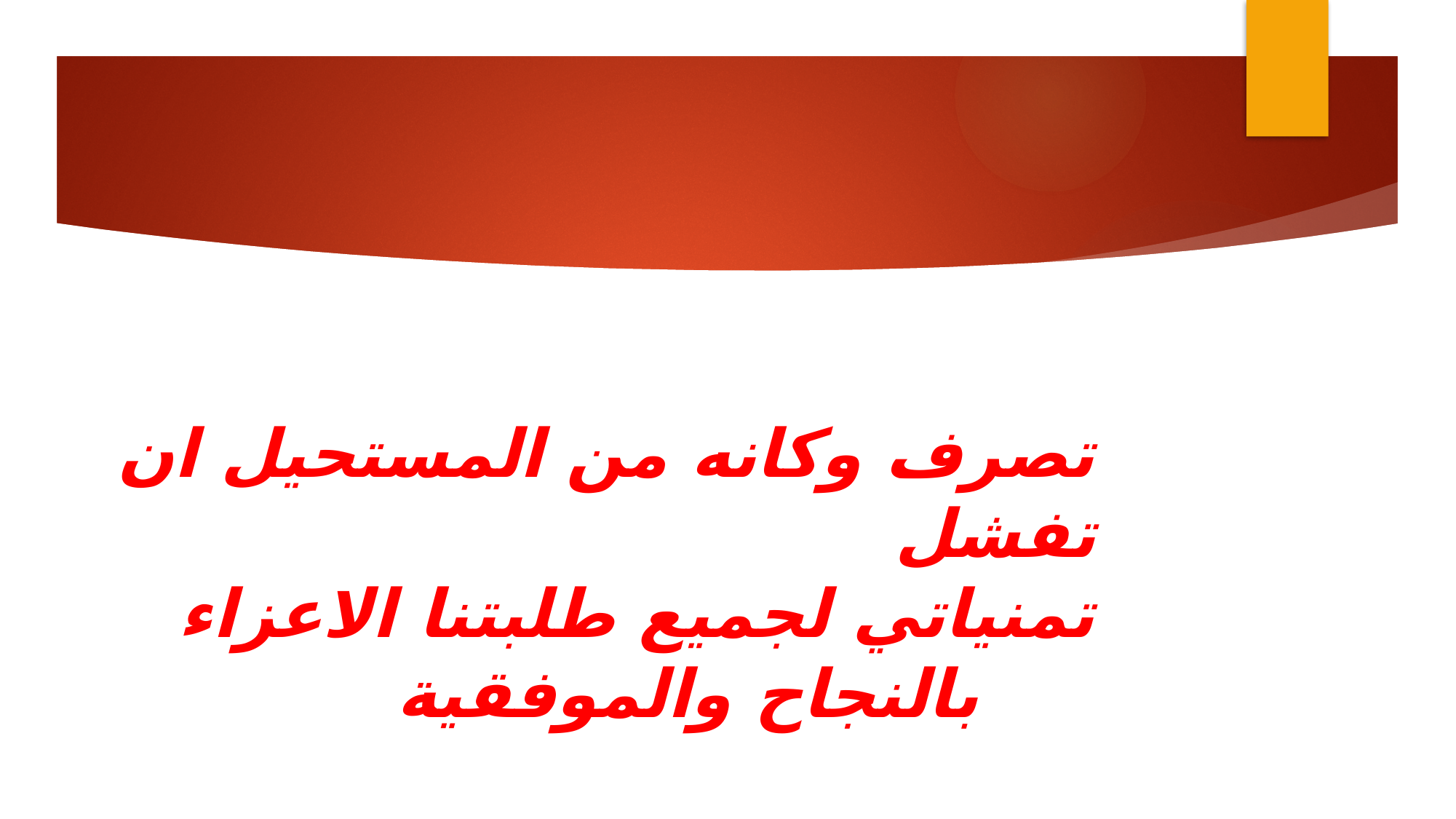

# تصرف وكانه من المستحيل ان تفشل تمنياتي لجميع طلبتنا الاعزاء بالنجاح والموفقية